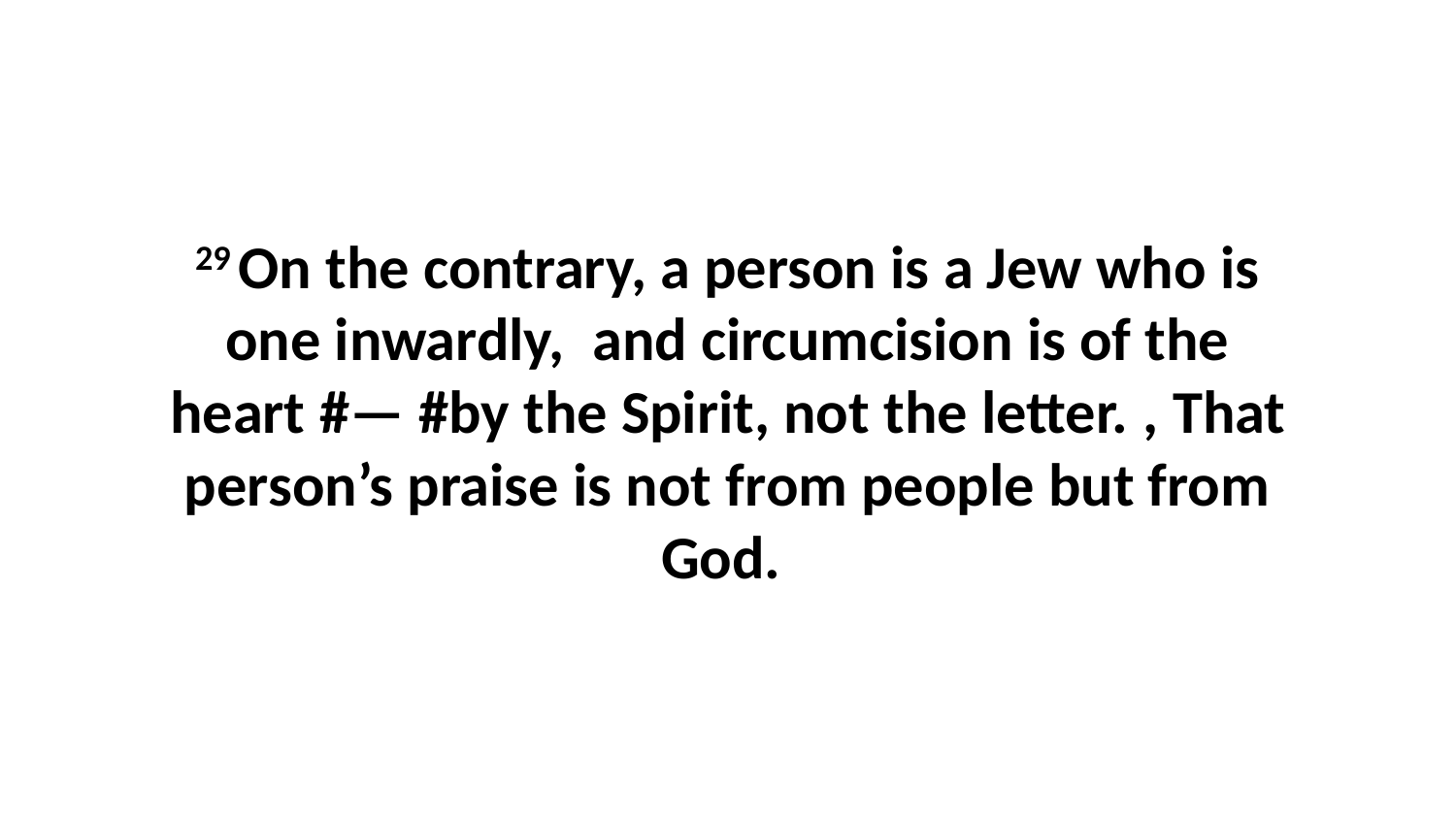

29 On the contrary, a person is a Jew who is one inwardly,  and circumcision is of the heart #— #by the Spirit, not the letter. , That person’s praise is not from people but from God.